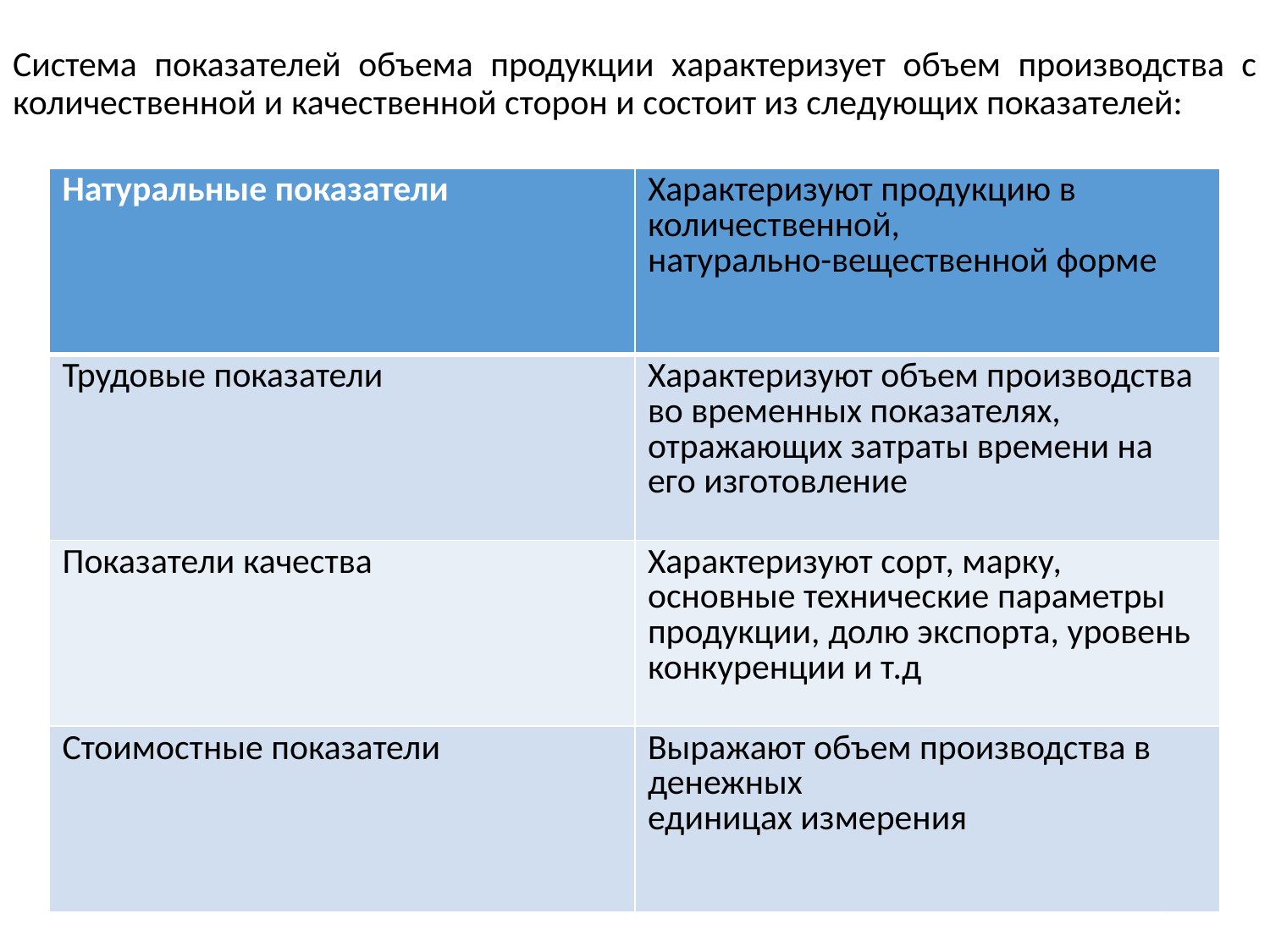

# Система показателей объема продукции характеризует объем производства с количественной и качественной сторон и состоит из следующих показателей:
| Натуральные показатели | Характеризуют продукцию в количественной, натурально-вещественной форме |
| --- | --- |
| Трудовые показатели | Характеризуют объем производства во временных показателях, отражающих затраты времени на его изготовление |
| Показатели качества | Характеризуют сорт, марку, основные технические параметры продукции, долю экспорта, уровень конкуренции и т.д |
| Стоимостные показатели | Выражают объем производства в денежных единицах измерения |
126